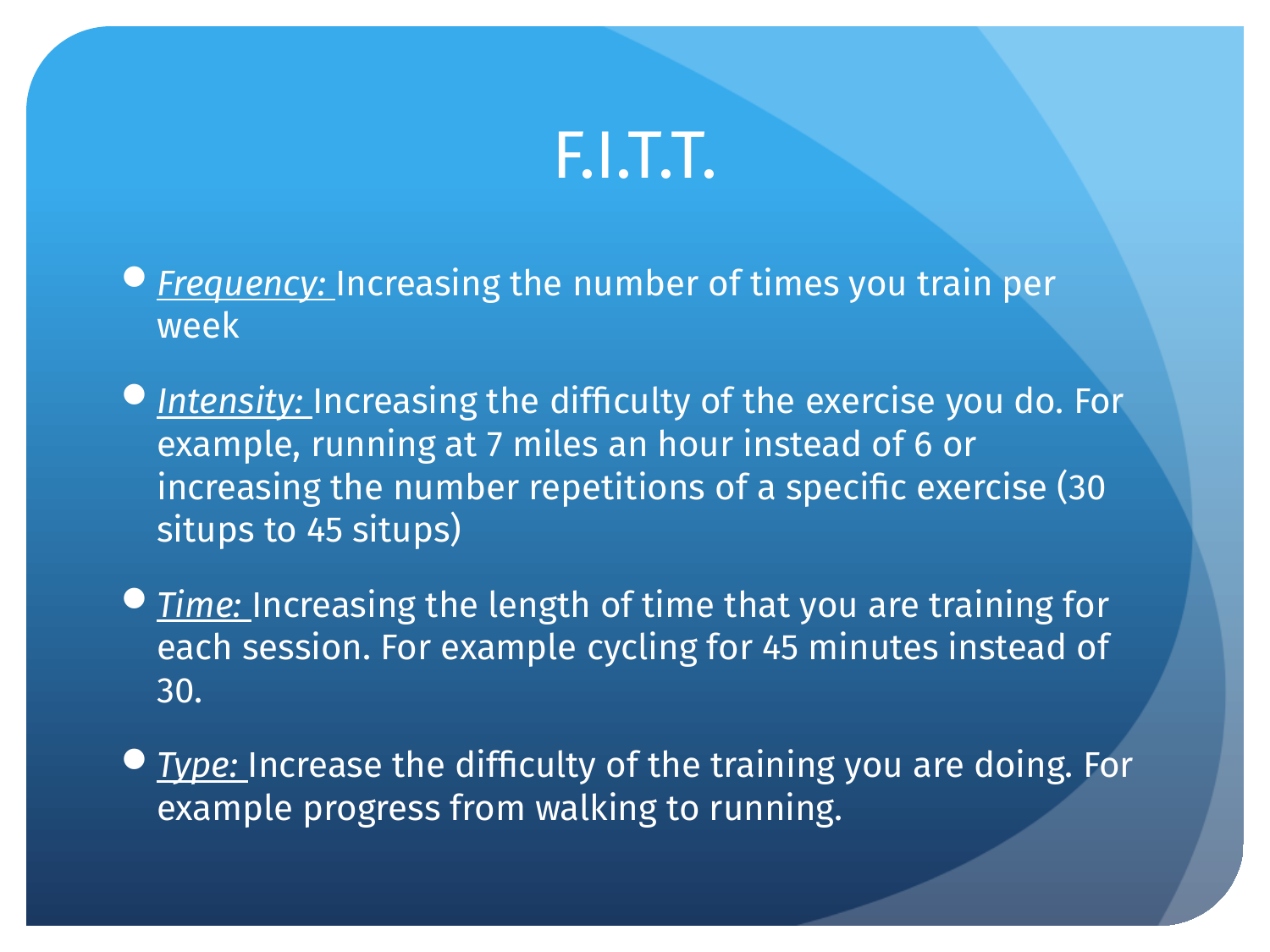

# F.I.T.T.
Frequency: Increasing the number of times you train per week
Intensity: Increasing the difficulty of the exercise you do. For example, running at 7 miles an hour instead of 6 or increasing the number repetitions of a specific exercise (30 situps to 45 situps)
Time: Increasing the length of time that you are training for each session. For example cycling for 45 minutes instead of 30.
Type: Increase the difficulty of the training you are doing. For example progress from walking to running.